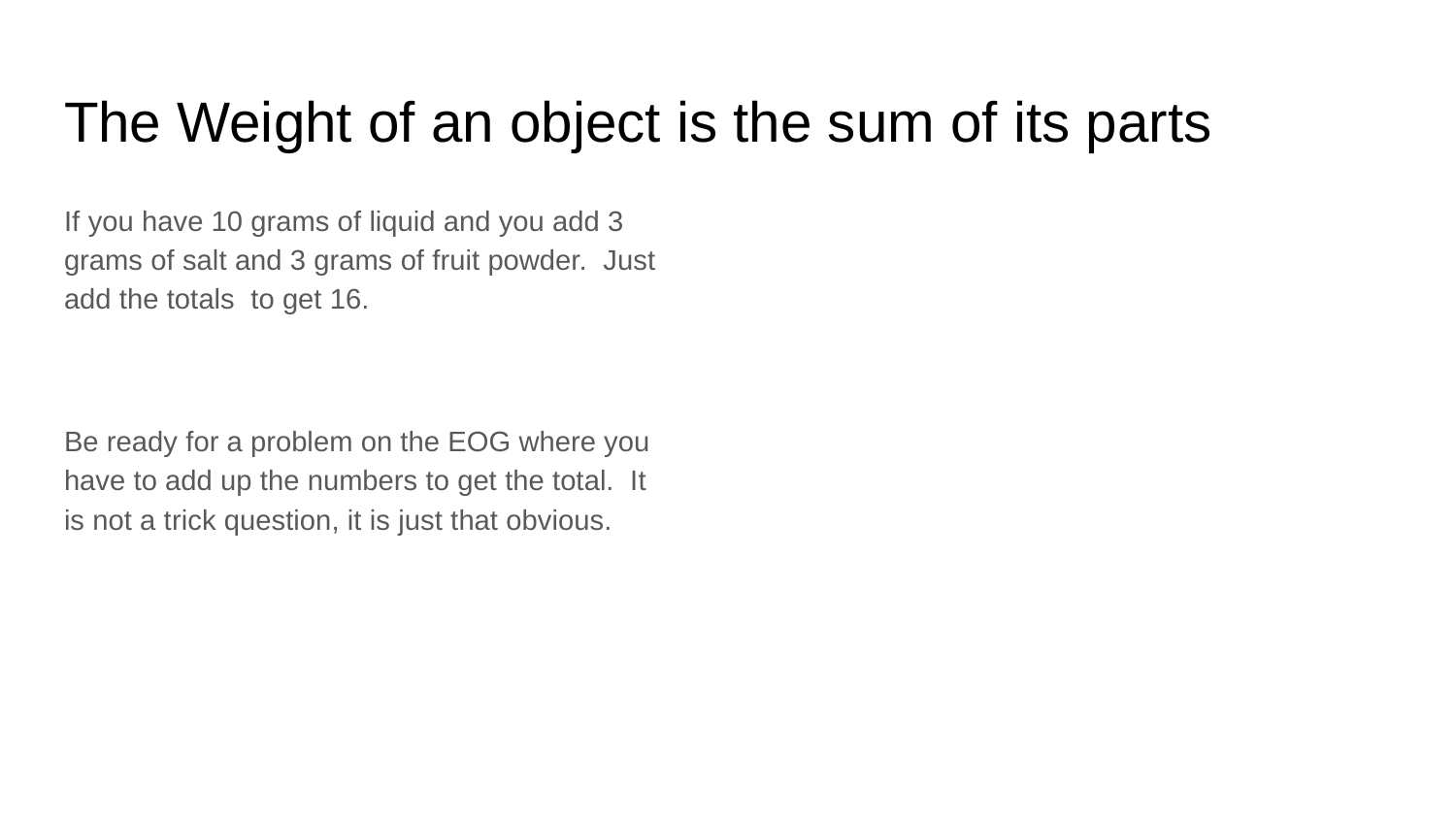

# The Weight of an object is the sum of its parts
If you have 10 grams of liquid and you add 3 grams of salt and 3 grams of fruit powder.  Just add the totals  to get 16.

Be ready for a problem on the EOG where you have to add up the numbers to get the total.  It is not a trick question, it is just that obvious.